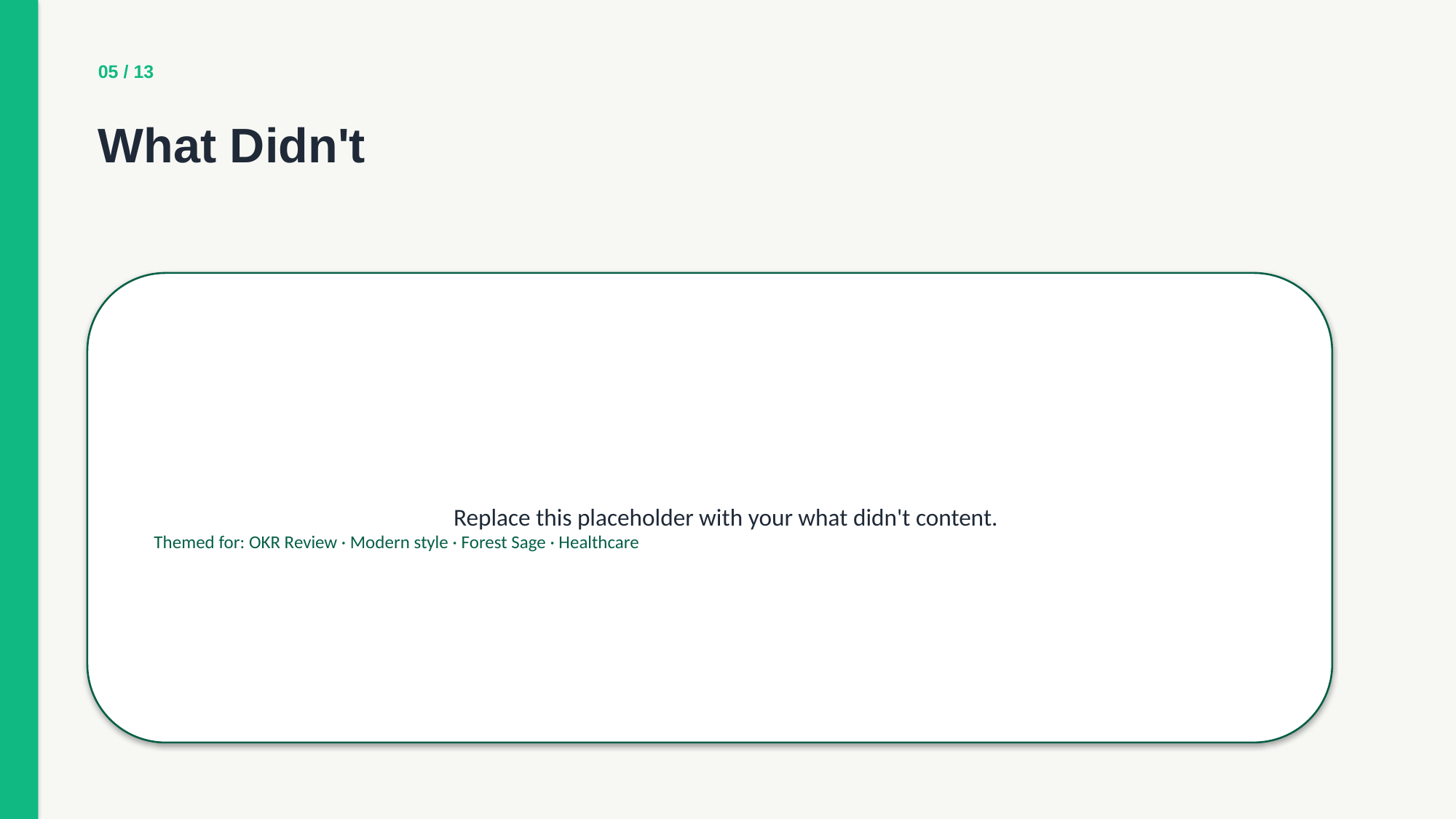

05 / 13
What Didn't
Replace this placeholder with your what didn't content.
Themed for: OKR Review · Modern style · Forest Sage · Healthcare